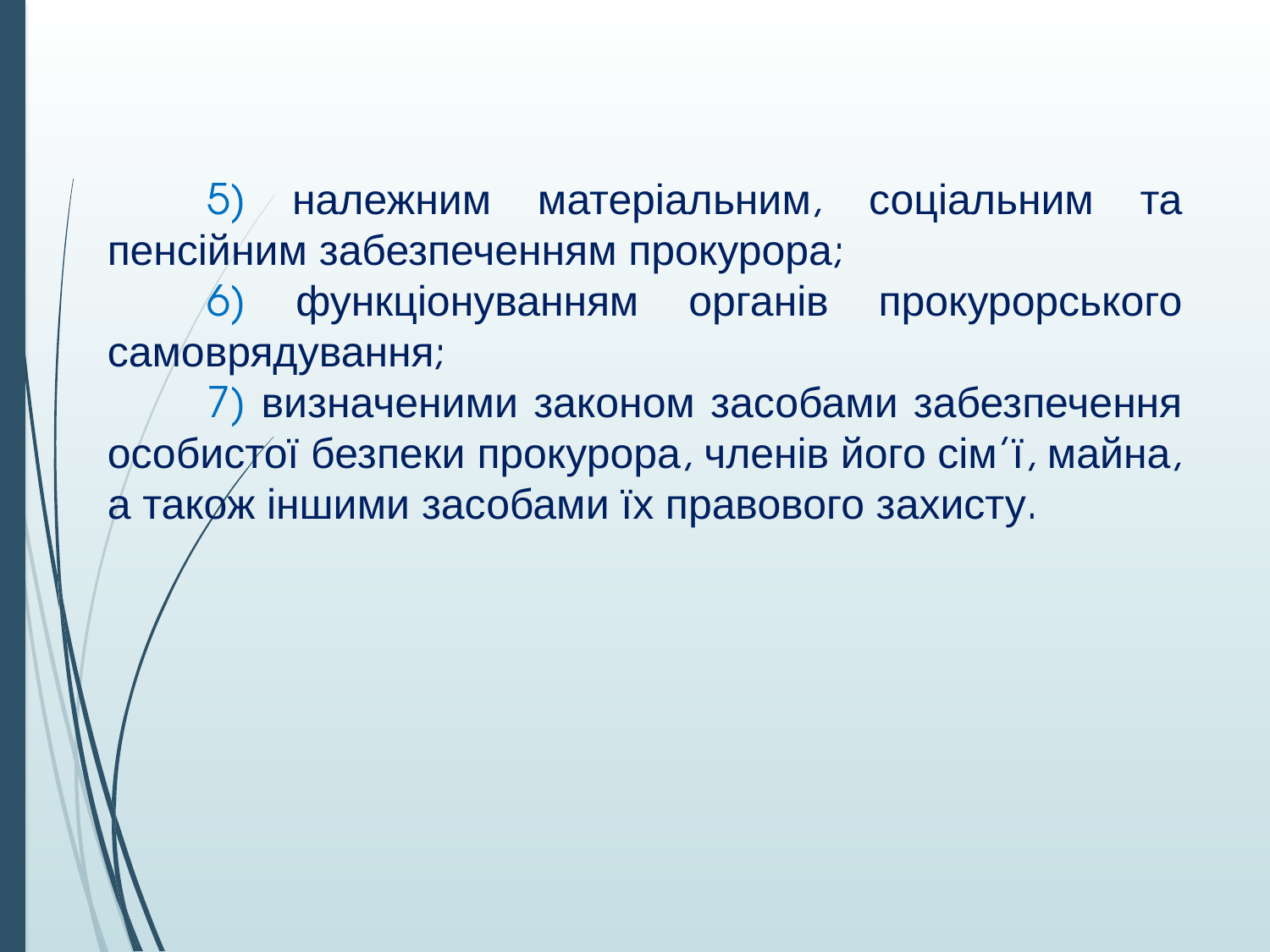

5) належним матеріальним, соціальним та пенсійним забезпеченням прокурора;
6) функціонуванням органів прокурорського самоврядування;
7) визначеними законом засобами забезпечення особистої безпеки прокурора, членів його сім’ї, майна, а також іншими засобами їх правового захисту.